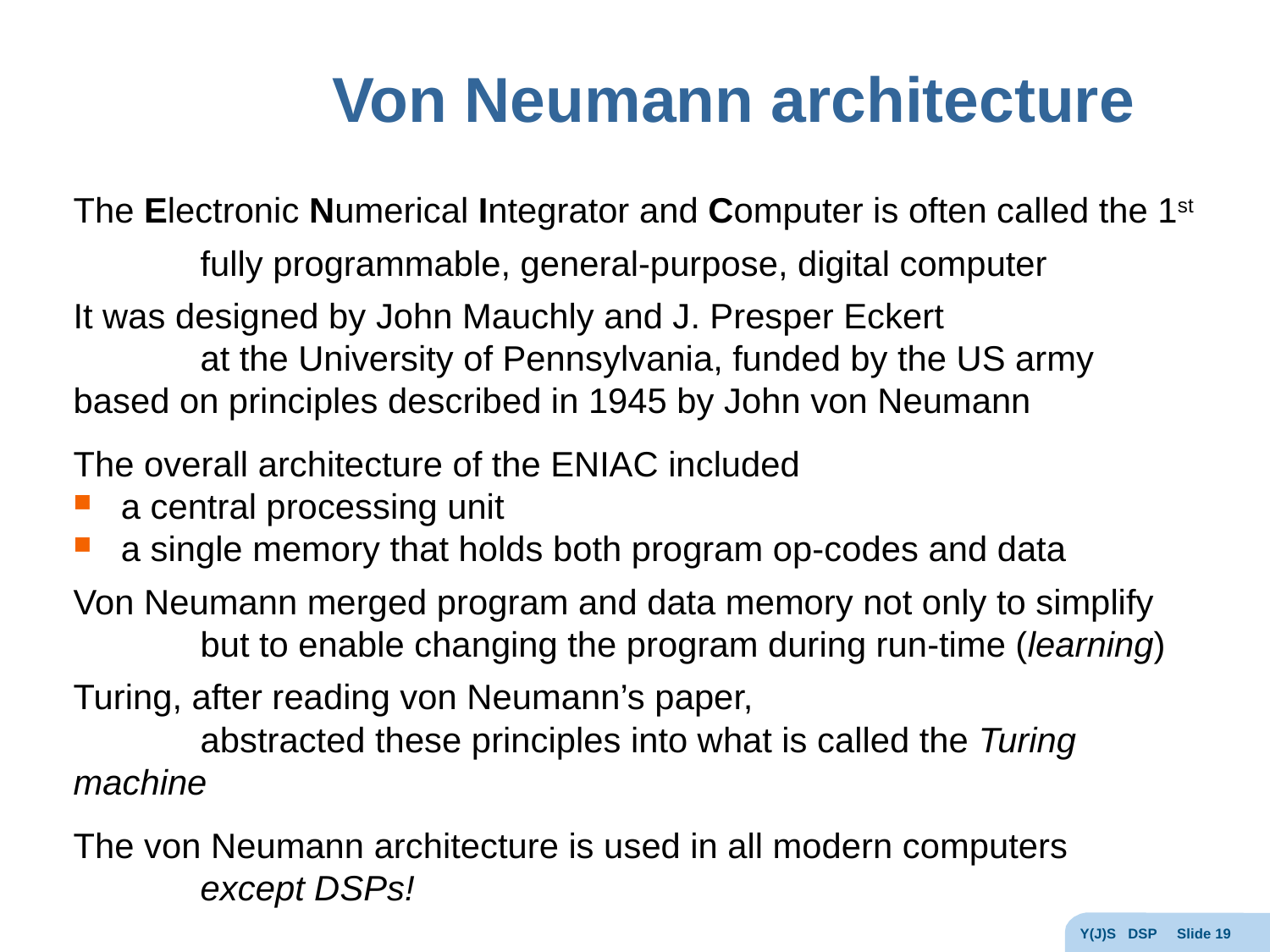

# Von Neumann architecture
The Electronic Numerical Integrator and Computer is often called the 1st
	fully programmable, general-purpose, digital computer
It was designed by John Mauchly and J. Presper Eckert
	at the University of Pennsylvania, funded by the US army
based on principles described in 1945 by John von Neumann
The overall architecture of the ENIAC included
a central processing unit
a single memory that holds both program op-codes and data
Von Neumann merged program and data memory not only to simplify
	but to enable changing the program during run-time (learning)
Turing, after reading von Neumann’s paper,
	abstracted these principles into what is called the Turing machine
The von Neumann architecture is used in all modern computers
	except DSPs!
Y(J)S   DSP     Slide 19